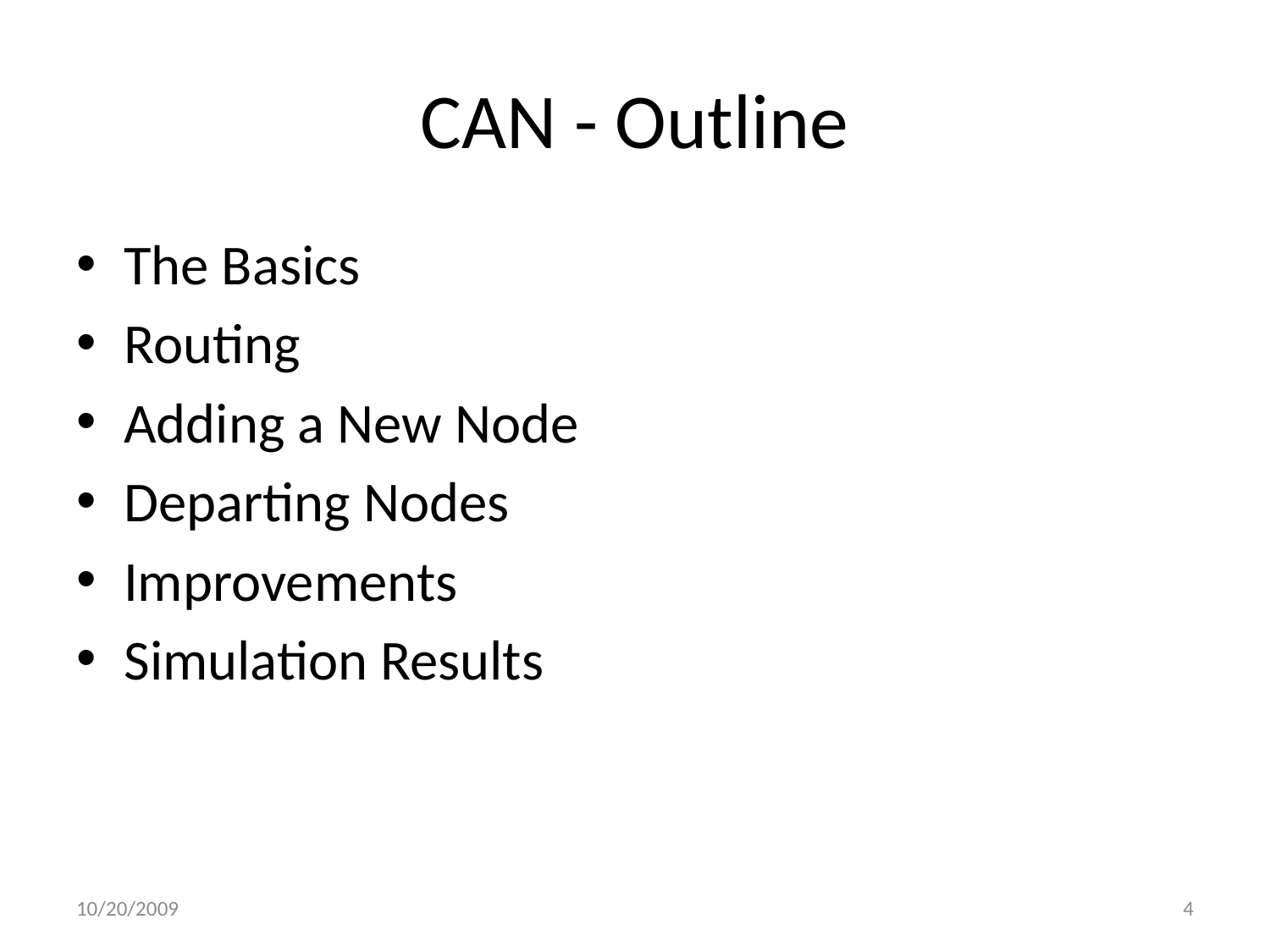

# CAN - Outline
The Basics
Routing
Adding a New Node
Departing Nodes
Improvements
Simulation Results

10/20/2009
4